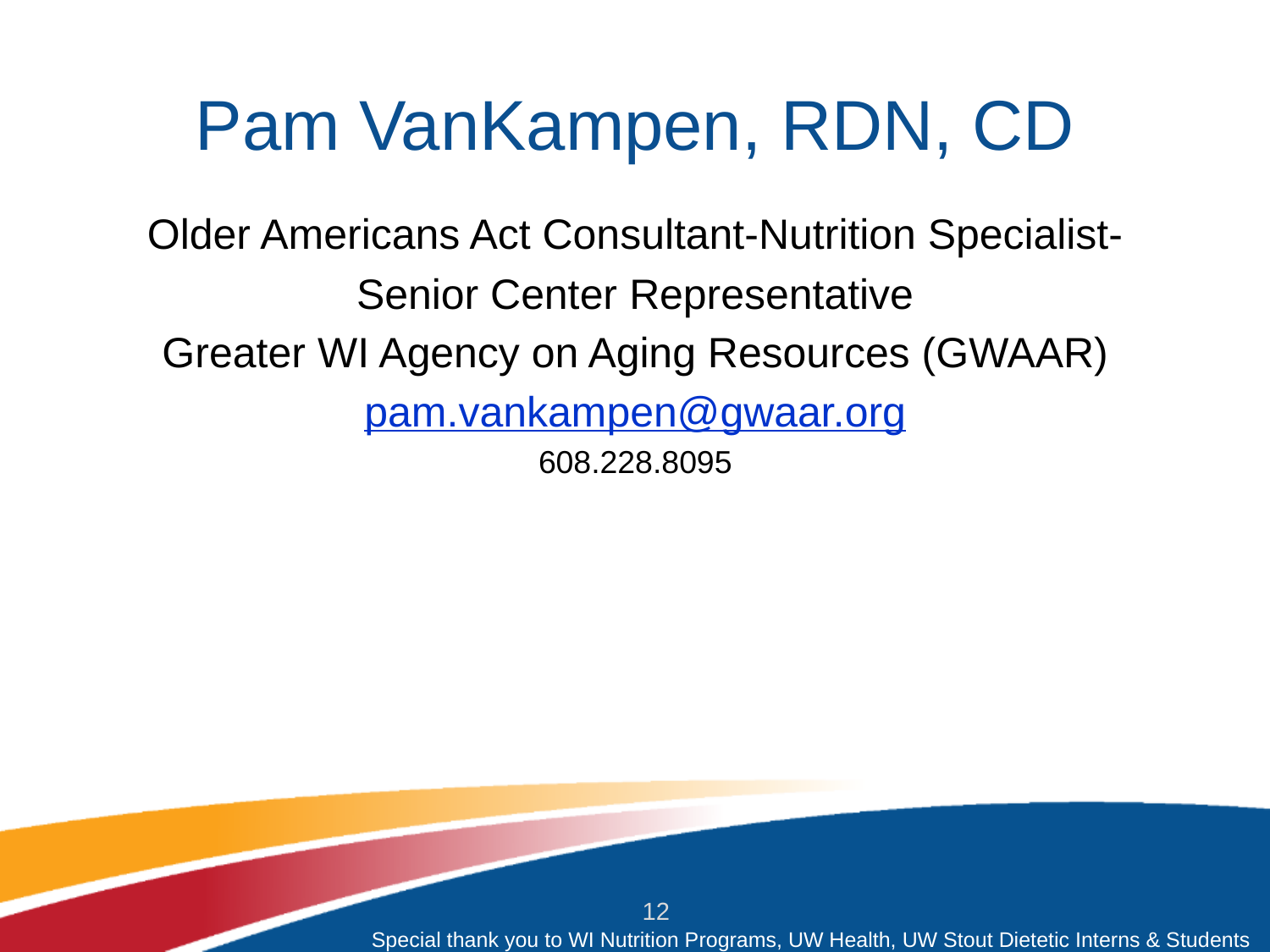

# Pam VanKampen, RDN, CD
Older Americans Act Consultant-Nutrition Specialist-
Senior Center Representative
Greater WI Agency on Aging Resources (GWAAR)
pam.vankampen@gwaar.org
608.228.8095

Special thank you to WI Nutrition Programs, UW Health, UW Stout Dietetic Interns & Students